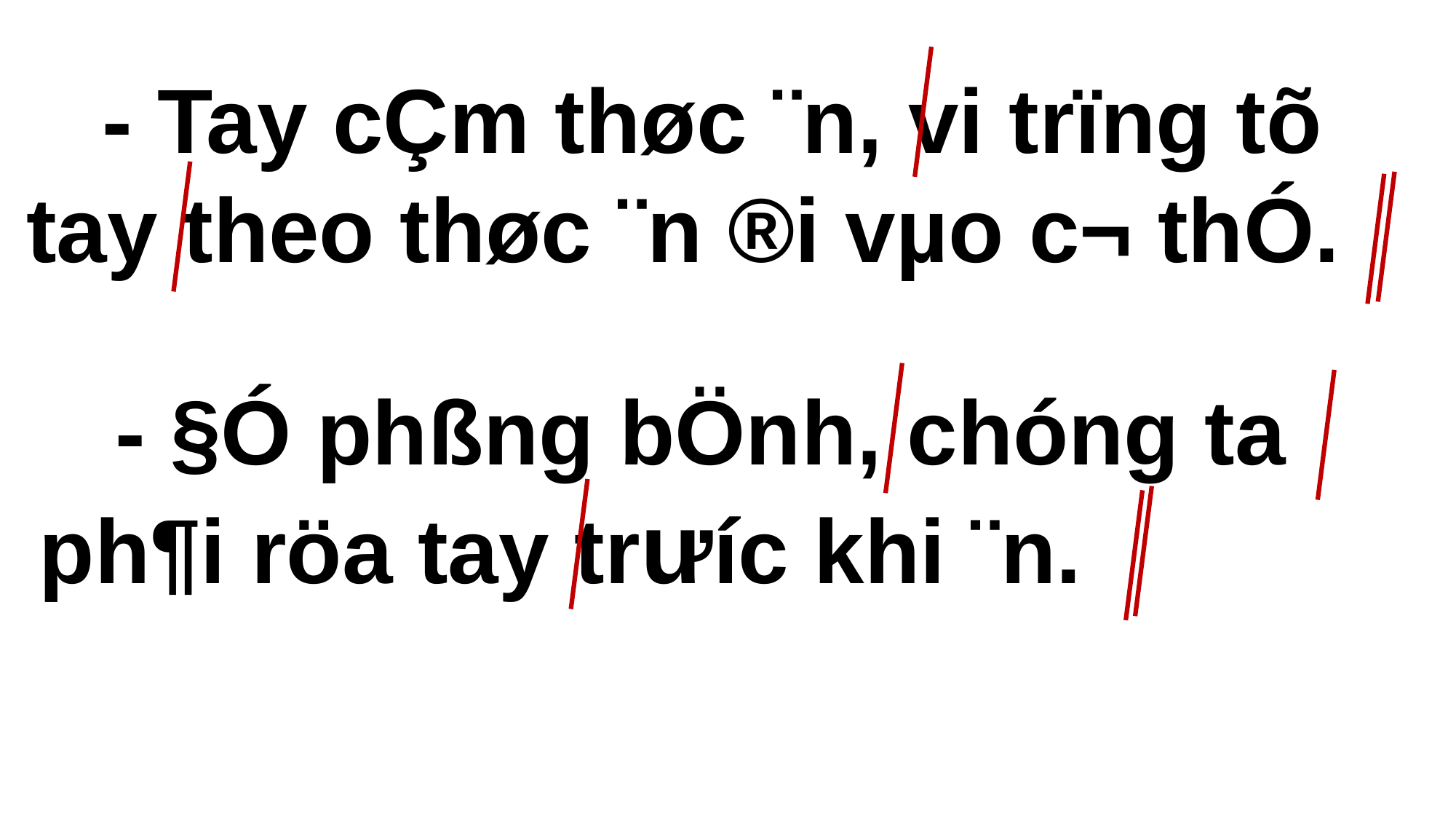

- Tay cÇm thøc ¨n, vi trïng tõ tay theo thøc ¨n ®i vµo c¬ thÓ.
   - §Ó phßng bÖnh, chóng ta ph¶i röa tay trư­íc khi ¨n.